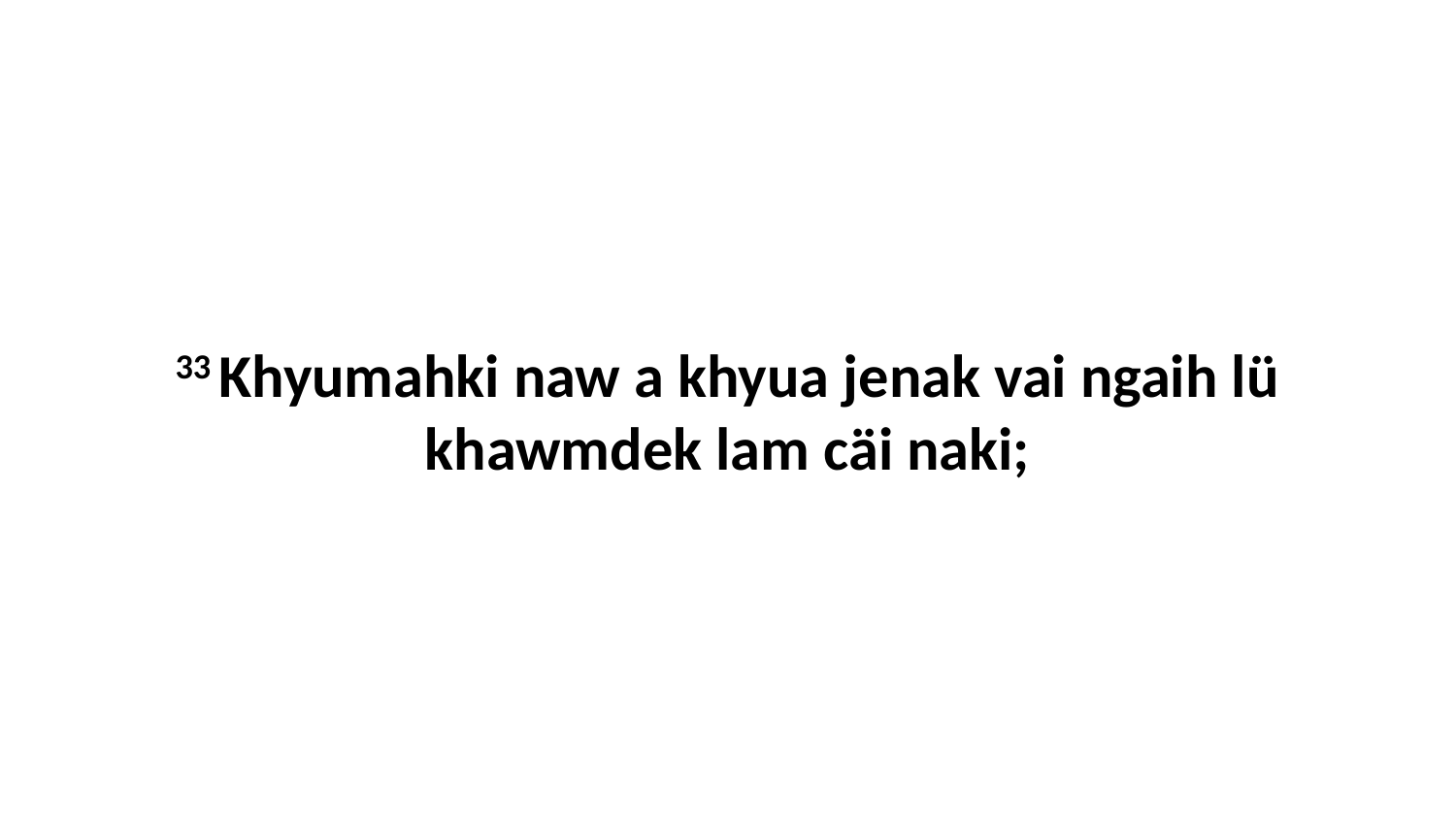

33 Khyumahki naw a khyua jenak vai ngaih lü khawmdek lam cäi naki;